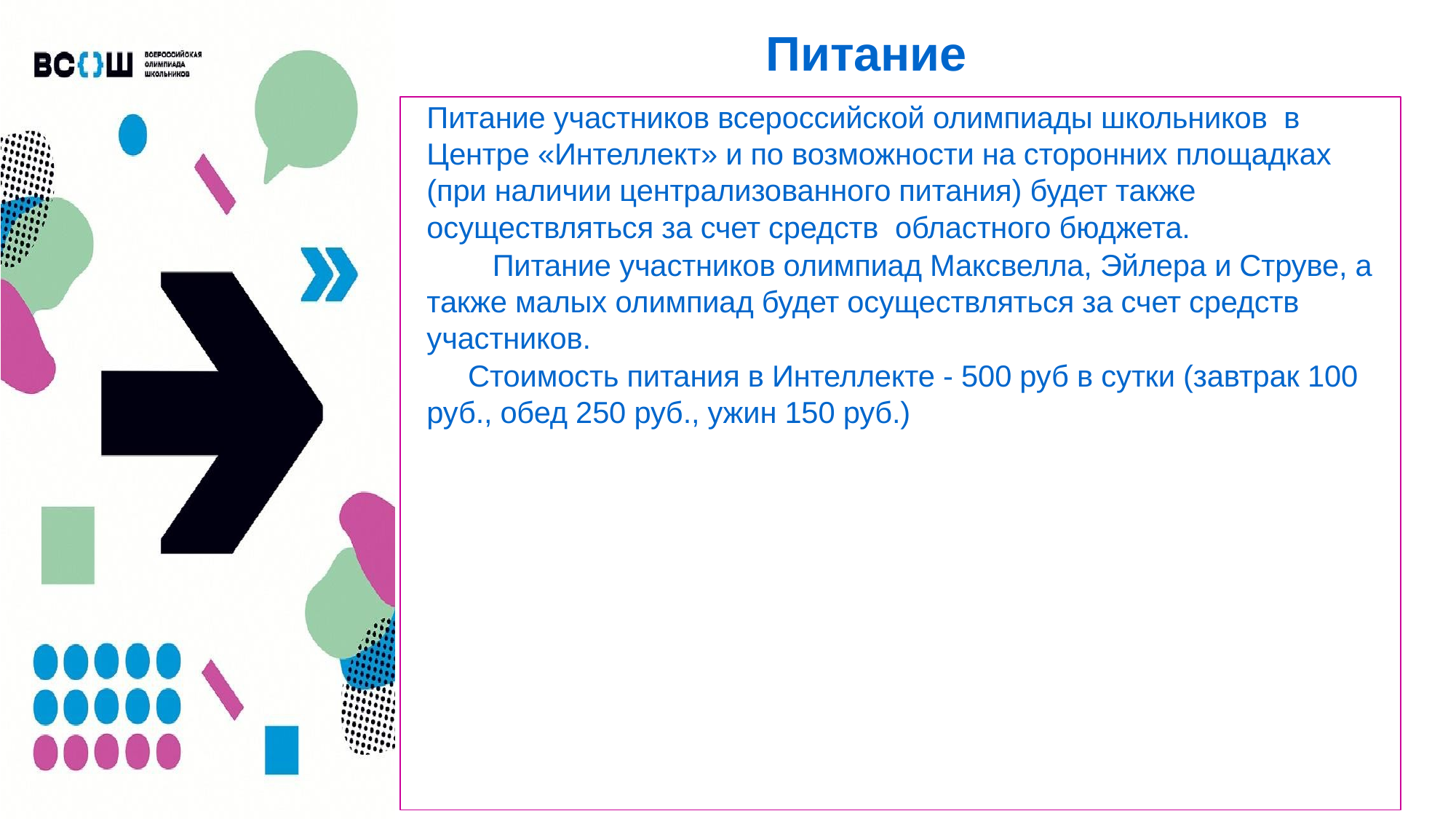

# Питание

Питание участников всероссийской олимпиады школьников  в Центре «Интеллект» и по возможности на сторонних площадках (при наличии централизованного питания) будет также осуществляться за счет средств  областного бюджета.
        Питание участников олимпиад Максвелла, Эйлера и Струве, а также малых олимпиад будет осуществляться за счет средств участников.
     Стоимость питания в Интеллекте - 500 руб в сутки (завтрак 100 руб., обед 250 руб., ужин 150 руб.)